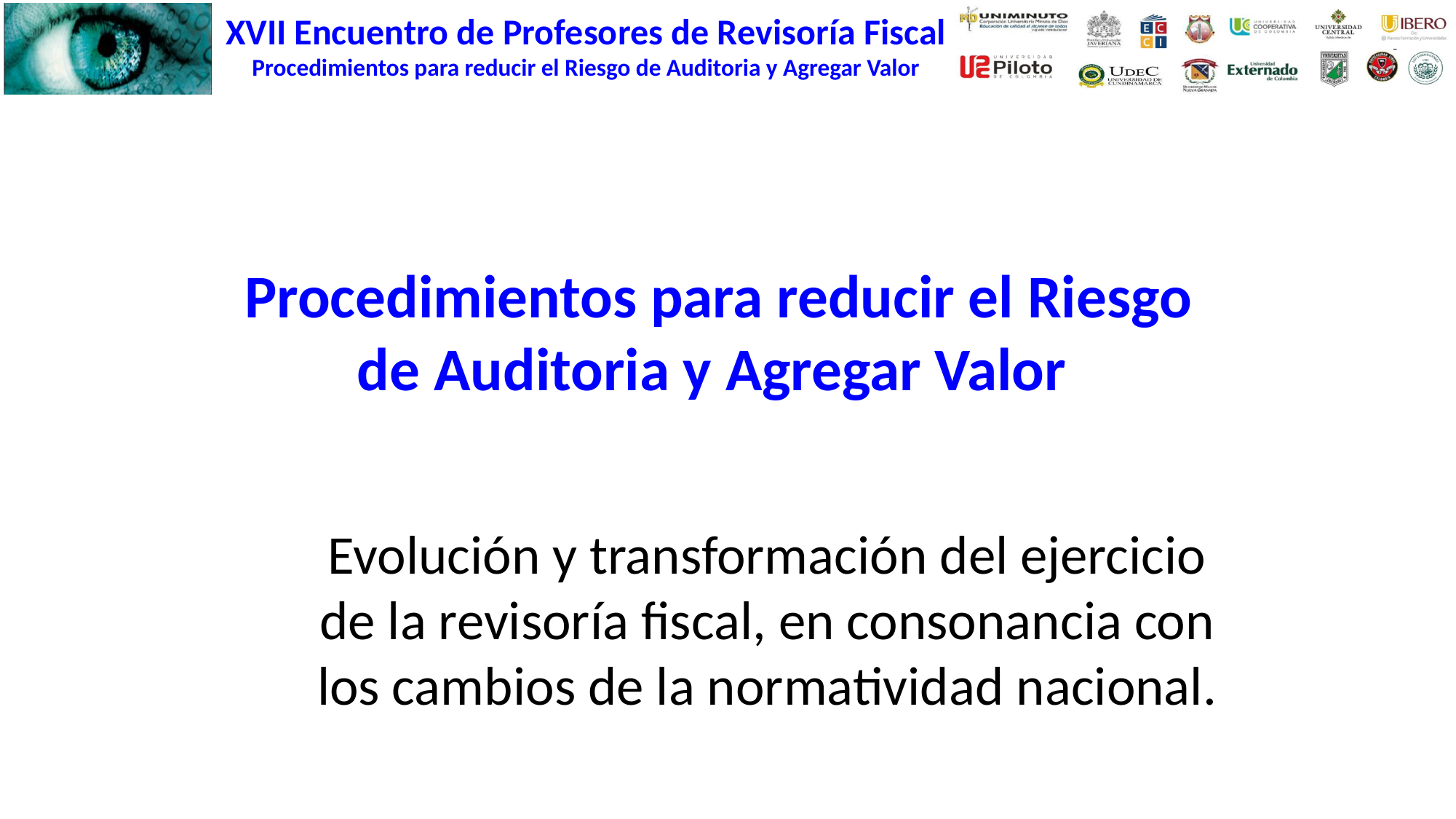

Procedimientos para reducir el Riesgo de Auditoria y Agregar Valor
Evolución y transformación del ejercicio de la revisoría fiscal, en consonancia con los cambios de la normatividad nacional.